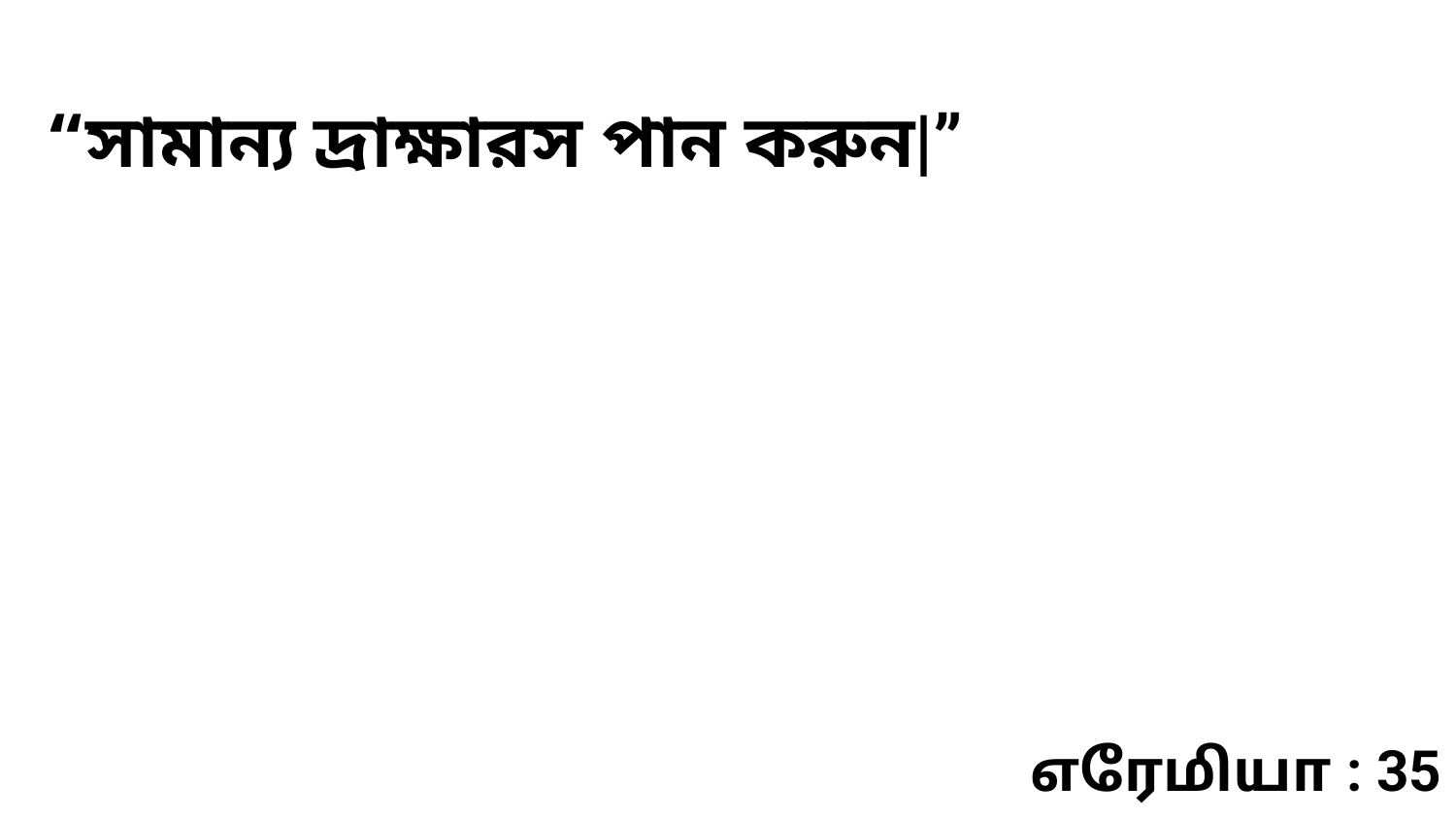

“সামান্য দ্রাক্ষারস পান করুন|”
எரேமியா : 35